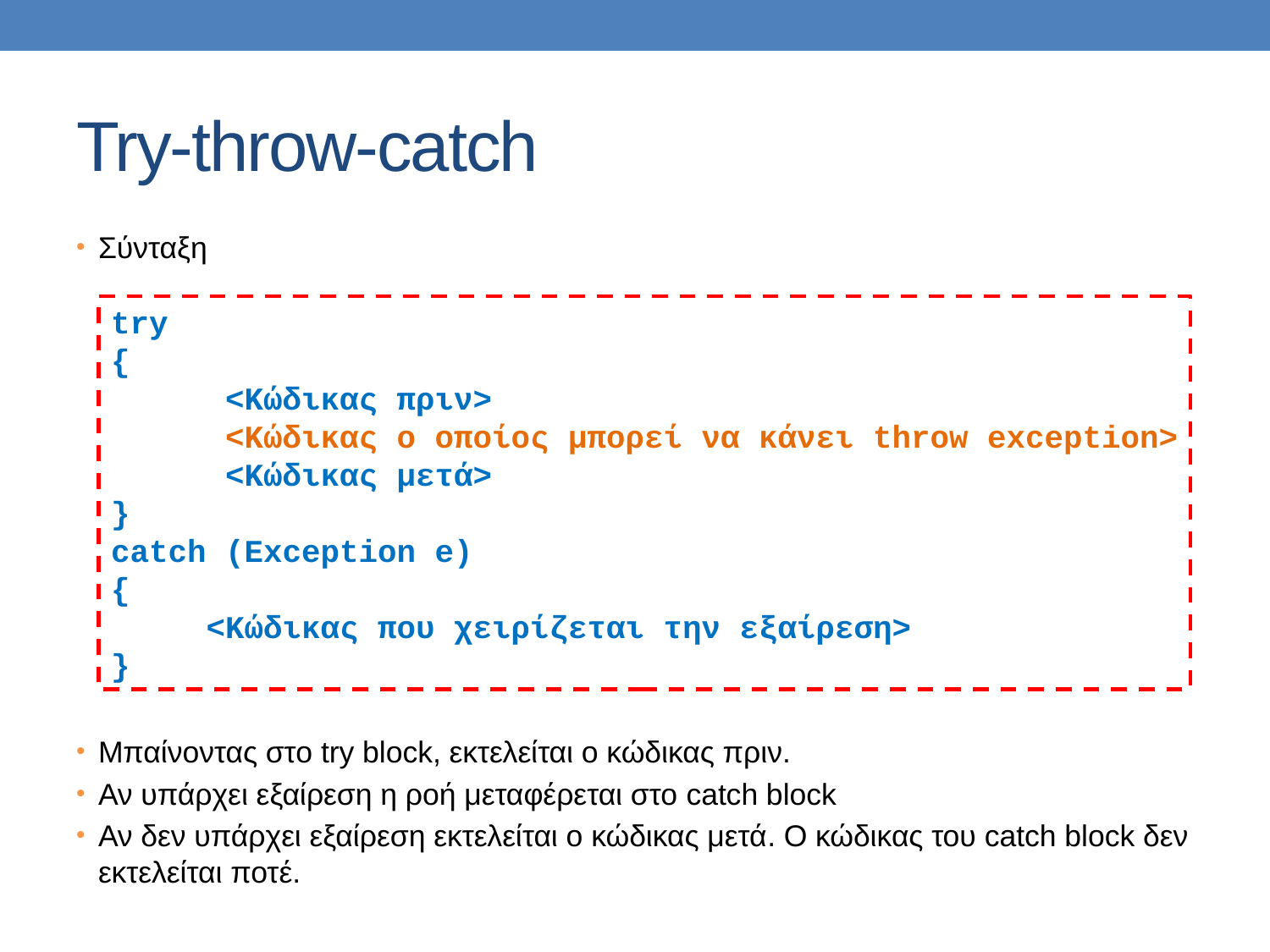

# Try-throw-catch
Σύνταξη

Μπαίνοντας στο try block, εκτελείται ο κώδικας πριν.
Αν υπάρχει εξαίρεση η ροή μεταφέρεται στο catch block
Αν δεν υπάρχει εξαίρεση εκτελείται ο κώδικας μετά. Ο κώδικας του catch block δεν εκτελείται ποτέ.
try
{
      <Κώδικας πριν>
      <Κώδικας ο οποίος μπορεί να κάνει throw exception>
      <Κώδικας μετά>
}
catch (Exception e)
{
     <Κώδικας που χειρίζεται την εξαίρεση>
}